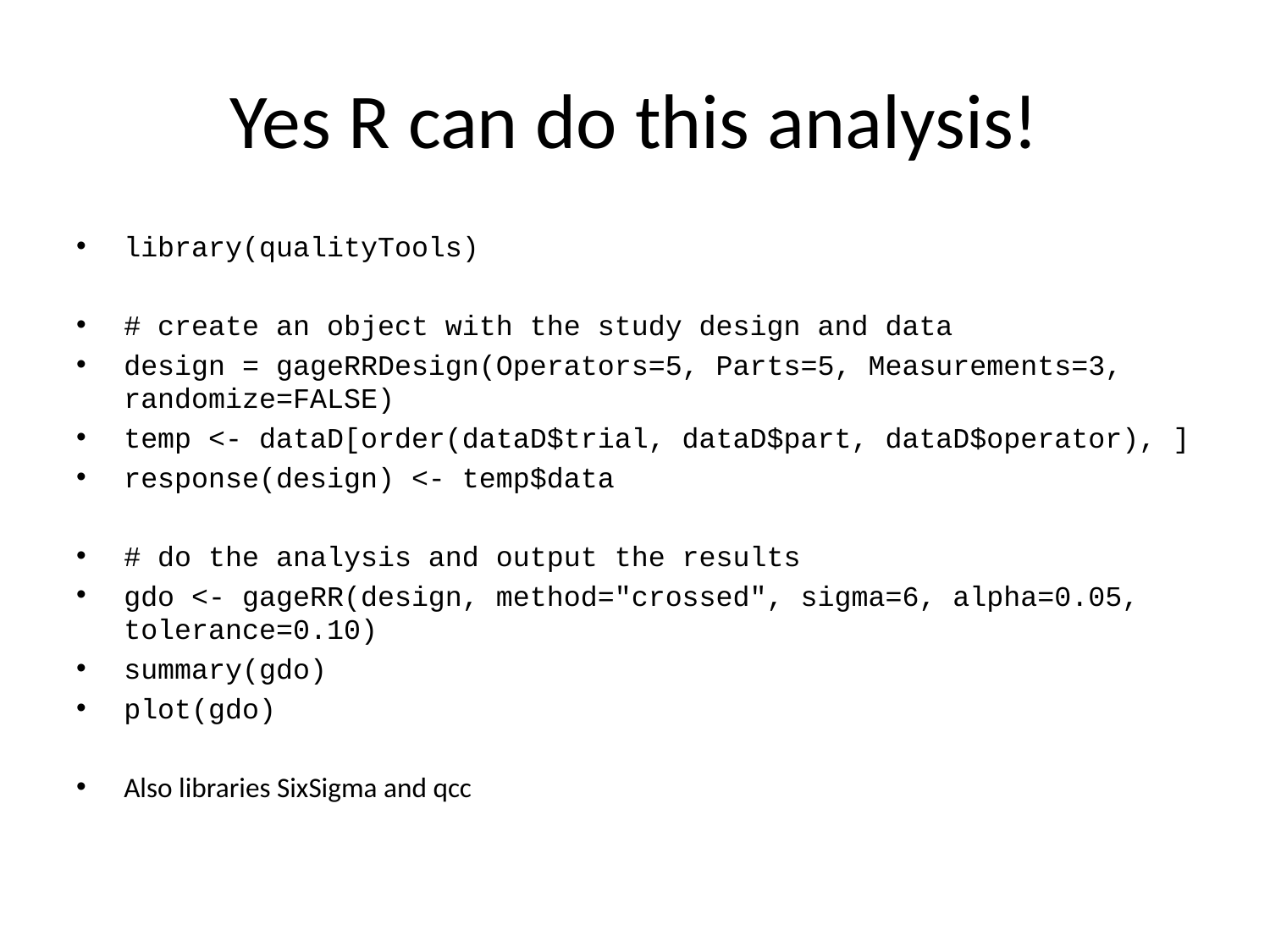

# Yes R can do this analysis!
library(qualityTools)

# create an object with the study design and data
design = gageRRDesign(Operators=5, Parts=5, Measurements=3, randomize=FALSE)
temp <- dataD[order(dataD$trial, dataD$part, dataD$operator), ]
response(design) <- temp$data

# do the analysis and output the results
gdo <- gageRR(design, method="crossed", sigma=6, alpha=0.05, tolerance=0.10)
summary(gdo)
plot(gdo)

Also libraries SixSigma and qcc